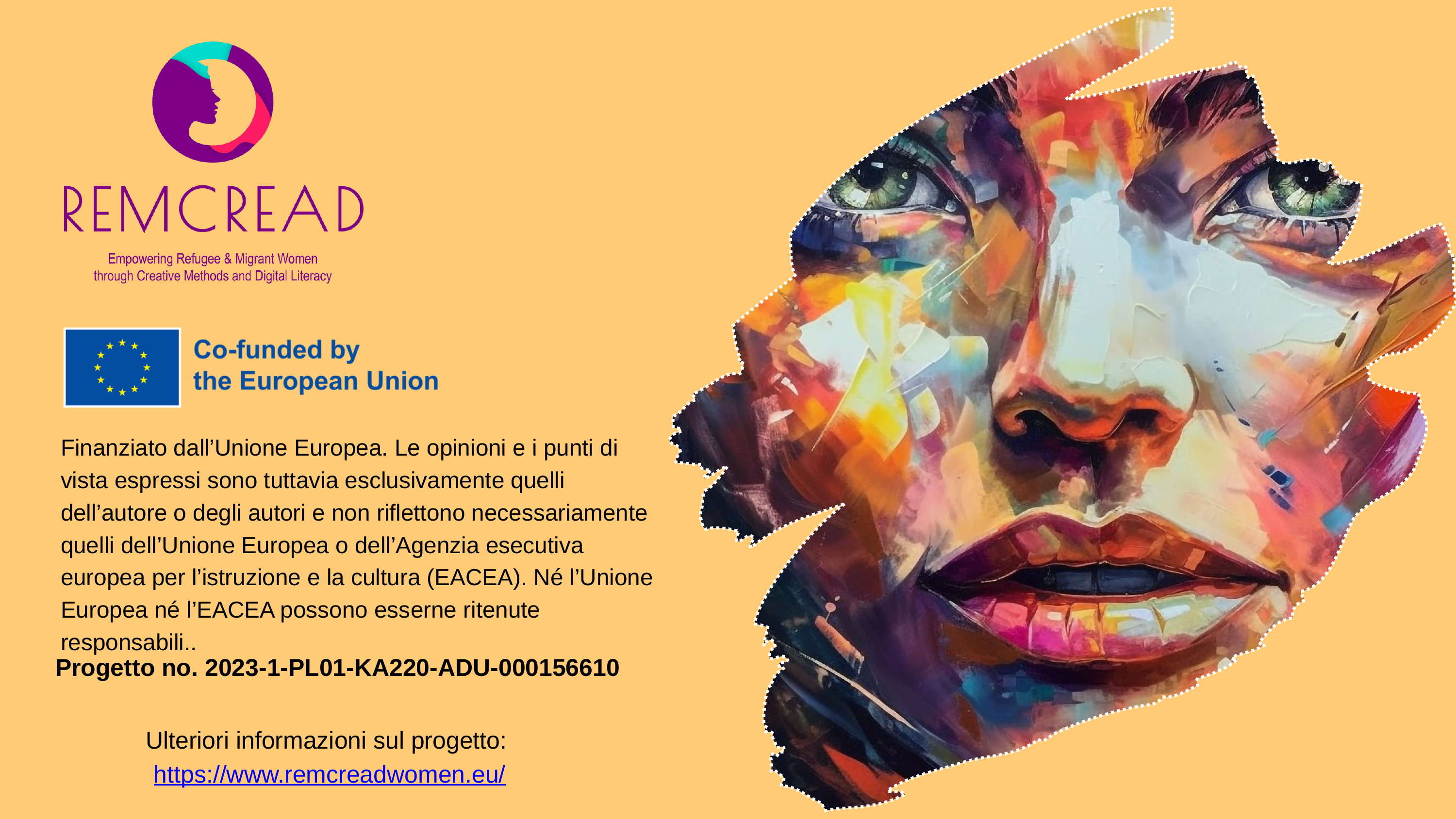

Finanziato dall’Unione Europea. Le opinioni e i punti di vista espressi sono tuttavia esclusivamente quelli dell’autore o degli autori e non riflettono necessariamente quelli dell’Unione Europea o dell’Agenzia esecutiva europea per l’istruzione e la cultura (EACEA). Né l’Unione Europea né l’EACEA possono esserne ritenute responsabili..
Progetto no. 2023-1-PL01-KA220-ADU-000156610
Ulteriori informazioni sul progetto:
https://www.remcreadwomen.eu/